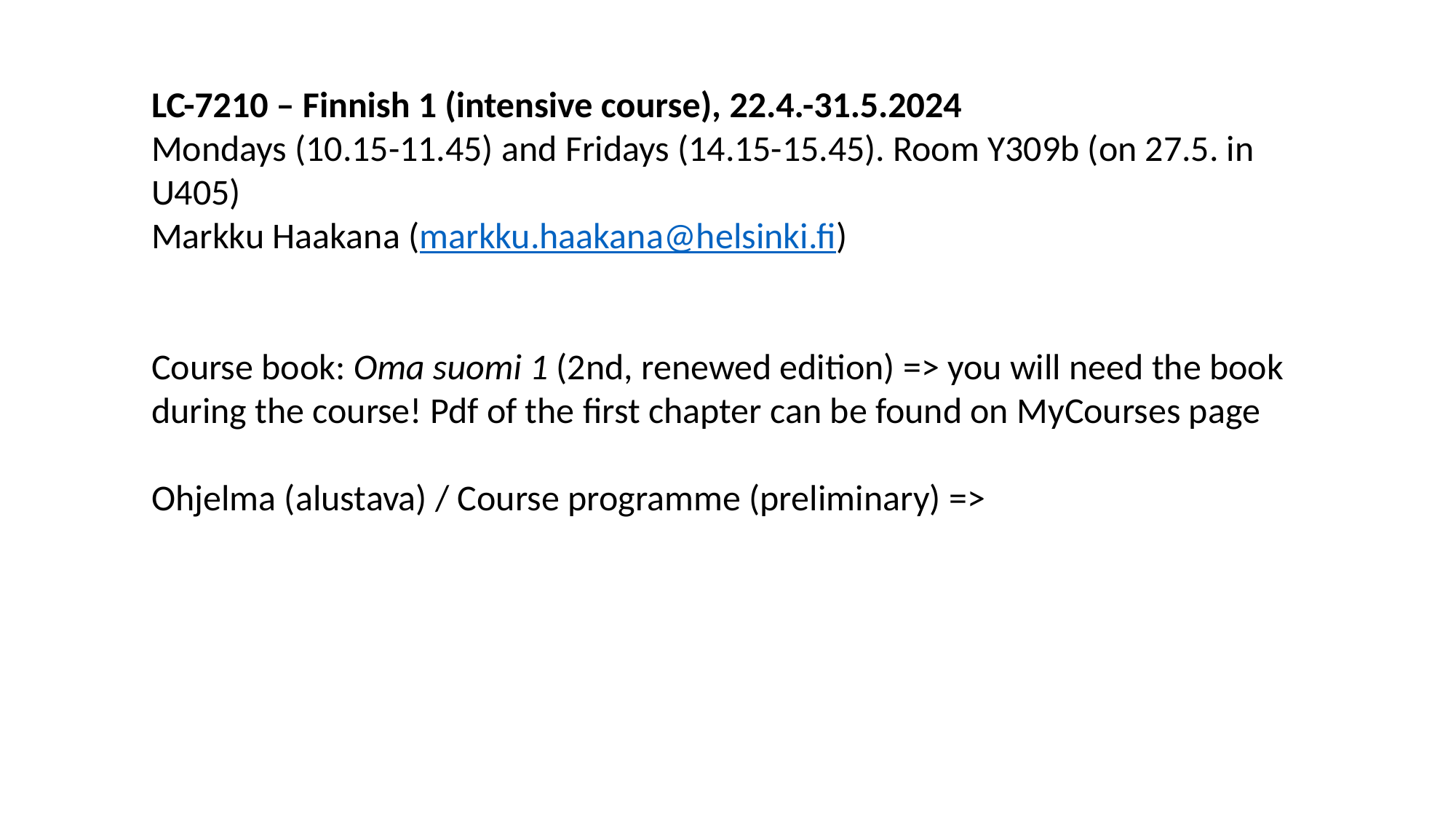

LC-7210 – Finnish 1 (intensive course), 22.4.-31.5.2024
Mondays (10.15-11.45) and Fridays (14.15-15.45). Room Y309b (on 27.5. in U405)
Markku Haakana (markku.haakana@helsinki.fi)

Course book: Oma suomi 1 (2nd, renewed edition) => you will need the book during the course! Pdf of the first chapter can be found on MyCourses page

Ohjelma (alustava) / Course programme (preliminary) =>